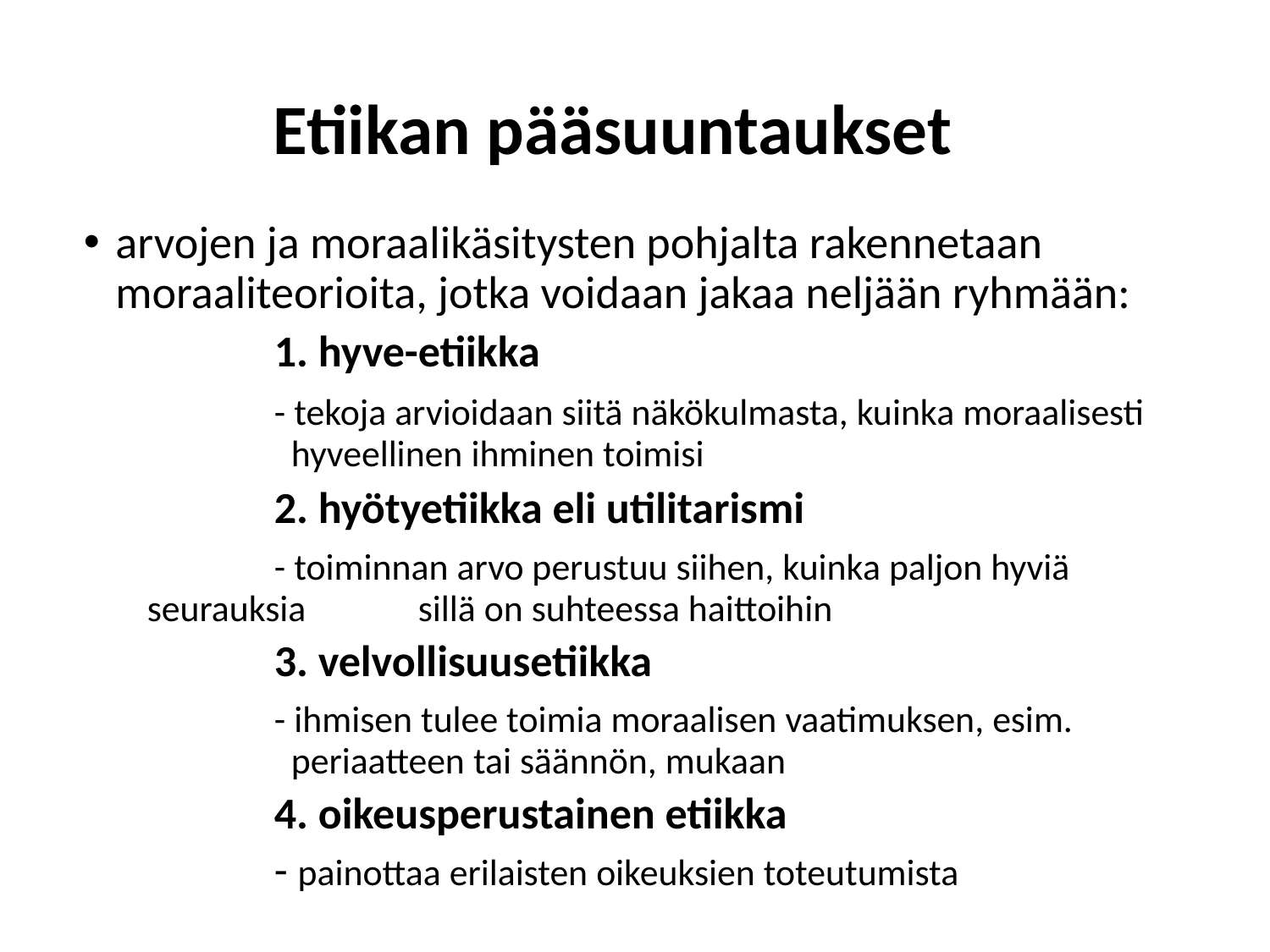

# Etiikan pääsuuntaukset
arvojen ja moraalikäsitysten pohjalta rakennetaan moraaliteorioita, jotka voidaan jakaa neljään ryhmään:
	1. hyve-etiikka
	- tekoja arvioidaan siitä näkökulmasta, kuinka moraalisesti 	 	  hyveellinen ihminen toimisi
	2. hyötyetiikka eli utilitarismi
	- toiminnan arvo perustuu siihen, kuinka paljon hyviä seurauksia 	  sillä on suhteessa haittoihin
	3. velvollisuusetiikka
	- ihmisen tulee toimia moraalisen vaatimuksen, esim. 	  	  periaatteen tai säännön, mukaan
	4. oikeusperustainen etiikka
	- painottaa erilaisten oikeuksien toteutumista